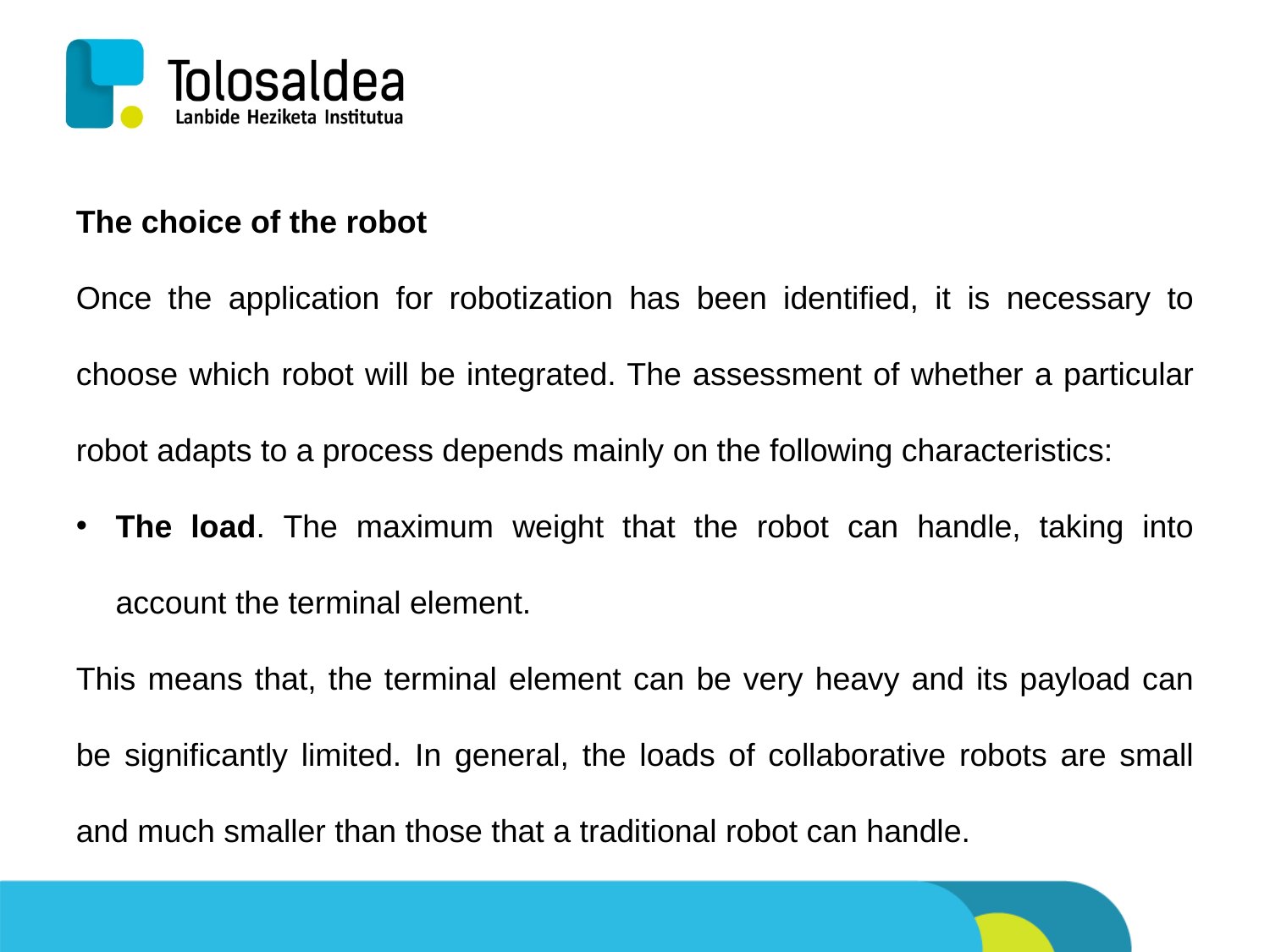

The choice of the robot
Once the application for robotization has been identified, it is necessary to choose which robot will be integrated. The assessment of whether a particular robot adapts to a process depends mainly on the following characteristics:
The load. The maximum weight that the robot can handle, taking into account the terminal element.
This means that, the terminal element can be very heavy and its payload can be significantly limited. In general, the loads of collaborative robots are small and much smaller than those that a traditional robot can handle.